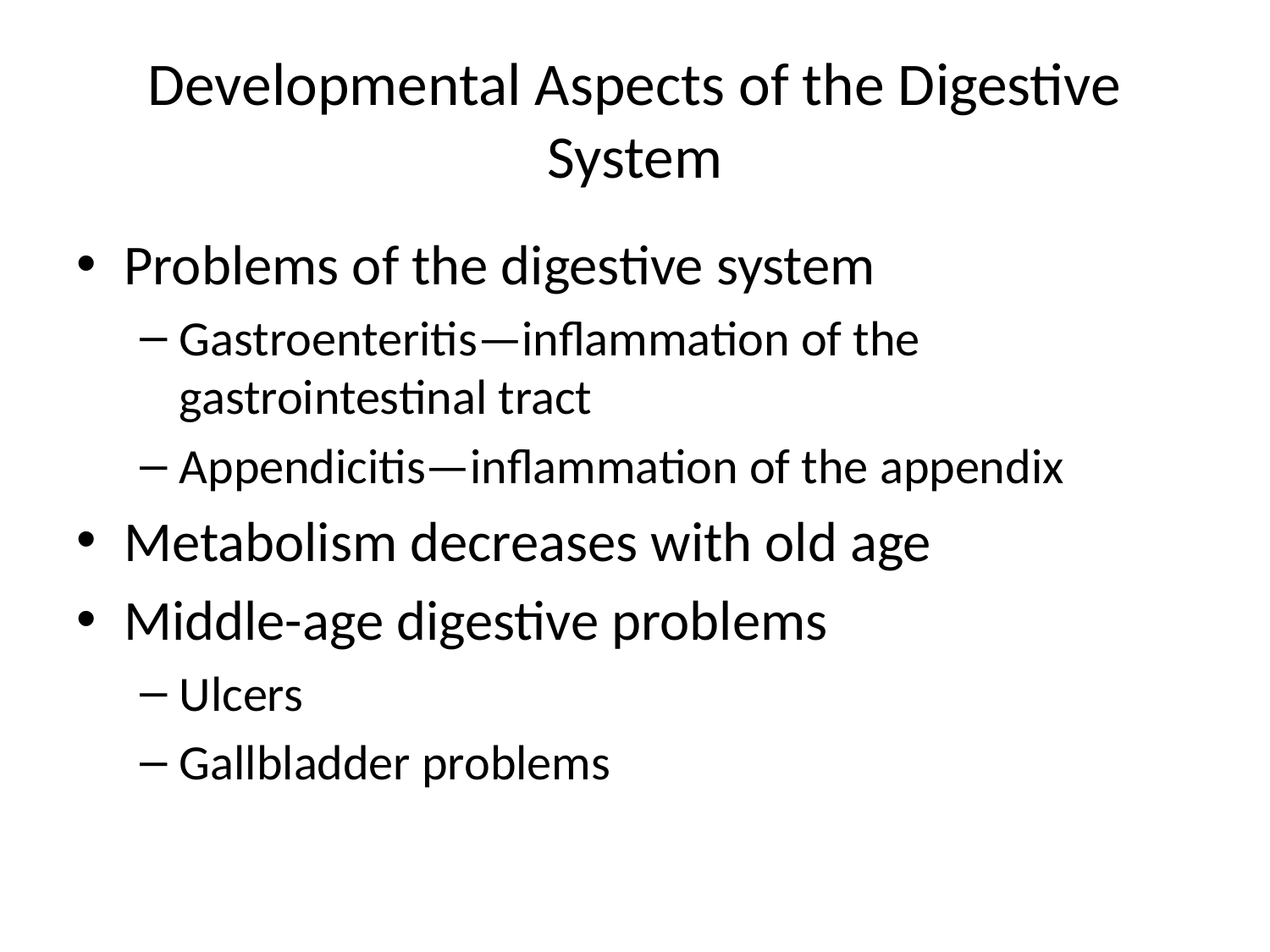

# Developmental Aspects of the Digestive System
Problems of the digestive system
Gastroenteritis—inflammation of the gastrointestinal tract
Appendicitis—inflammation of the appendix
Metabolism decreases with old age
Middle-age digestive problems
Ulcers
Gallbladder problems